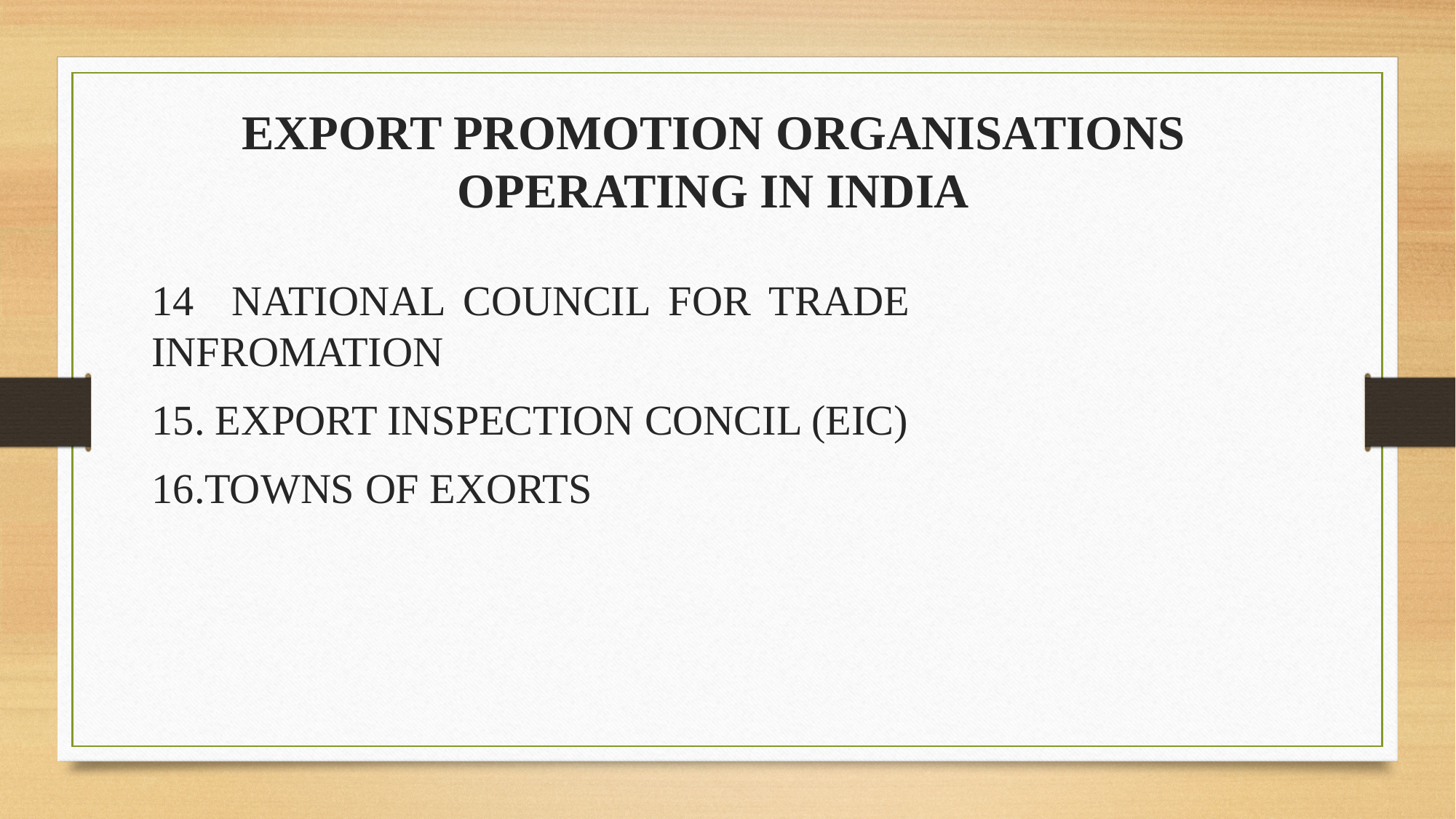

# EXPORT PROMOTION ORGANISATIONS OPERATING IN INDIA
14  NATIONAL COUNCIL FOR TRADE 				  INFROMATION
15. EXPORT INSPECTION CONCIL (EIC)
16.TOWNS OF EXORTS